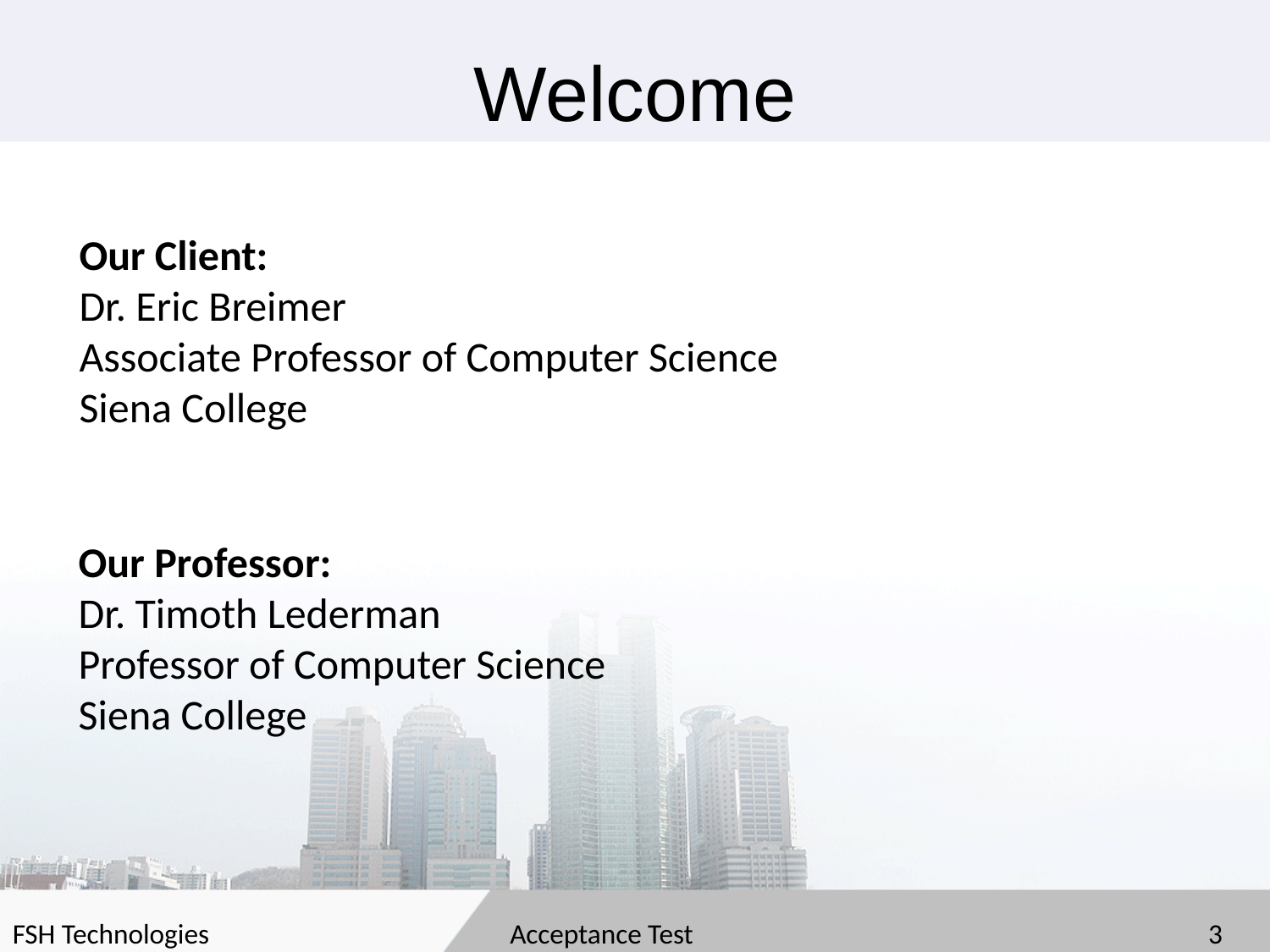

# Welcome
Our Client:
Dr. Eric Breimer
Associate Professor of Computer Science
Siena College
Our Professor:
Dr. Timoth Lederman
Professor of Computer Science
Siena College